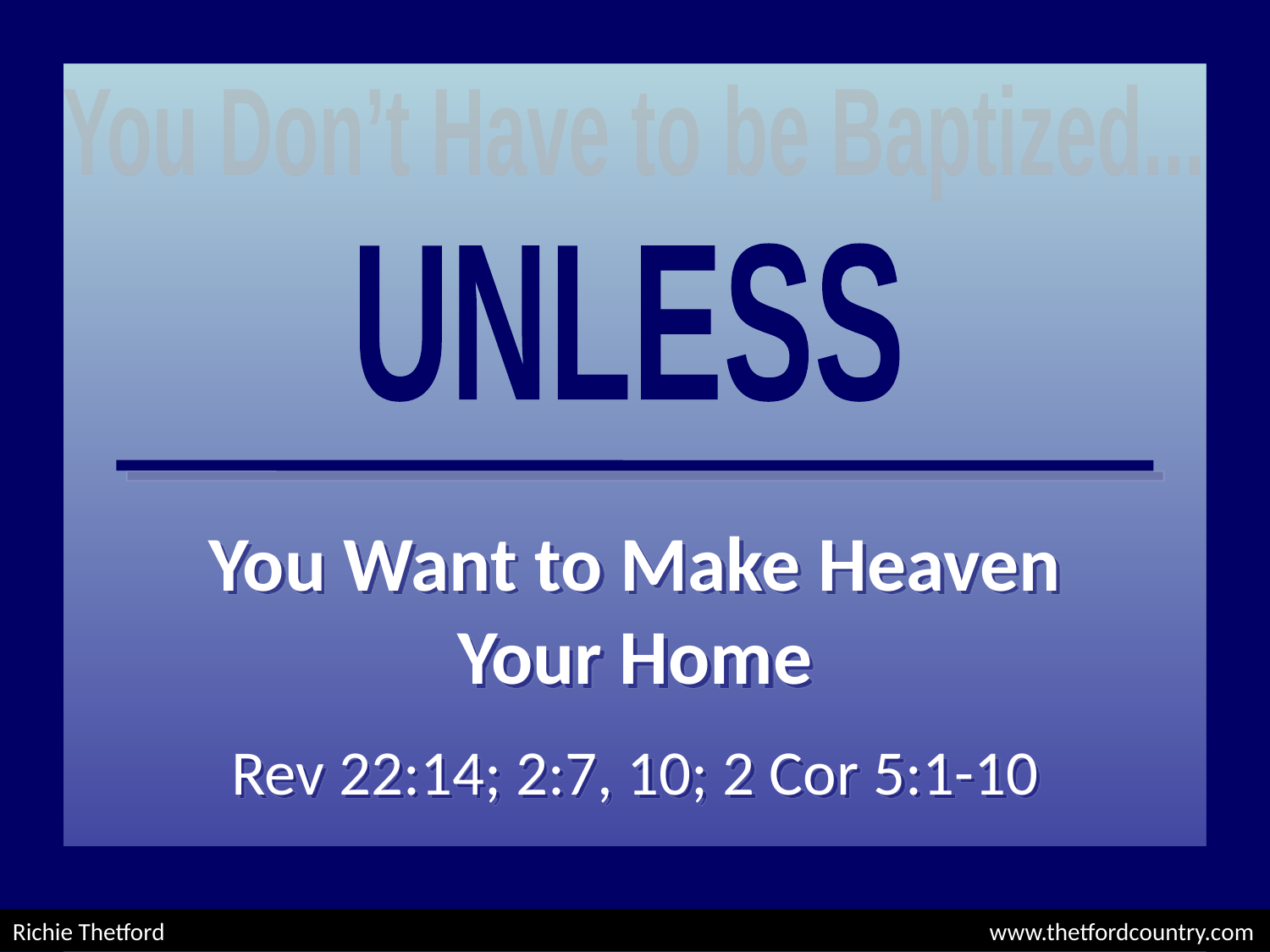

You Don’t Have to be Baptized...
UNLESS

You Want to Make Heaven
Your Home
Rev 22:14; 2:7, 10; 2 Cor 5:1-10
Richie Thetford						                www.thetfordcountry.com